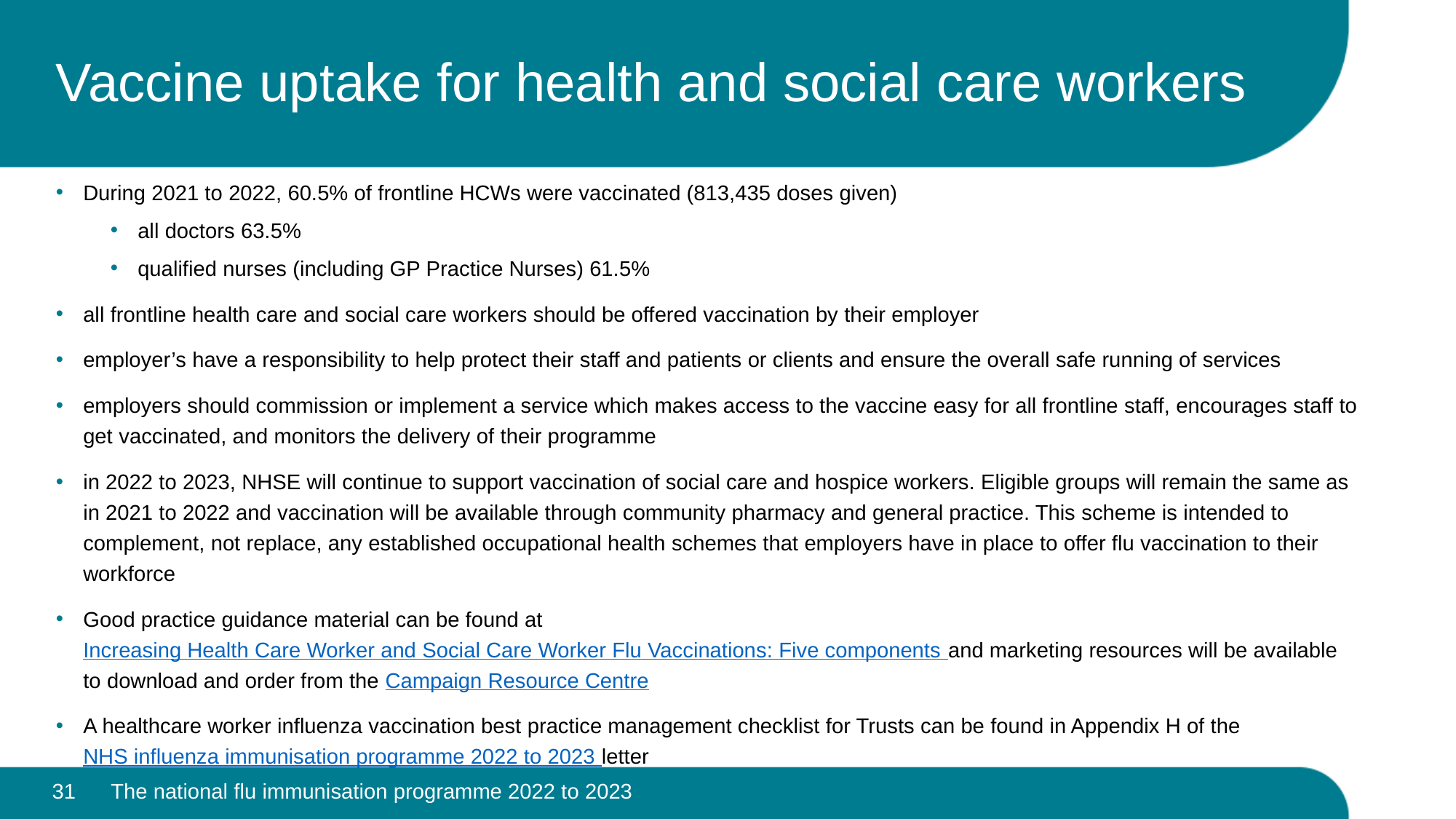

# Vaccine uptake for health and social care workers
During 2021 to 2022, 60.5% of frontline HCWs were vaccinated (813,435 doses given)
all doctors 63.5%
qualified nurses (including GP Practice Nurses) 61.5%
all frontline health care and social care workers should be offered vaccination by their employer
employer’s have a responsibility to help protect their staff and patients or clients and ensure the overall safe running of services
employers should commission or implement a service which makes access to the vaccine easy for all frontline staff, encourages staff to get vaccinated, and monitors the delivery of their programme
in 2022 to 2023, NHSE will continue to support vaccination of social care and hospice workers. Eligible groups will remain the same as in 2021 to 2022 and vaccination will be available through community pharmacy and general practice. This scheme is intended to complement, not replace, any established occupational health schemes that employers have in place to offer flu vaccination to their workforce
Good practice guidance material can be found at Increasing Health Care Worker and Social Care Worker Flu Vaccinations: Five components and marketing resources will be available to download and order from the Campaign Resource Centre
A healthcare worker influenza vaccination best practice management checklist for Trusts can be found in Appendix H of the NHS influenza immunisation programme 2022 to 2023 letter
31
The national flu immunisation programme 2022 to 2023